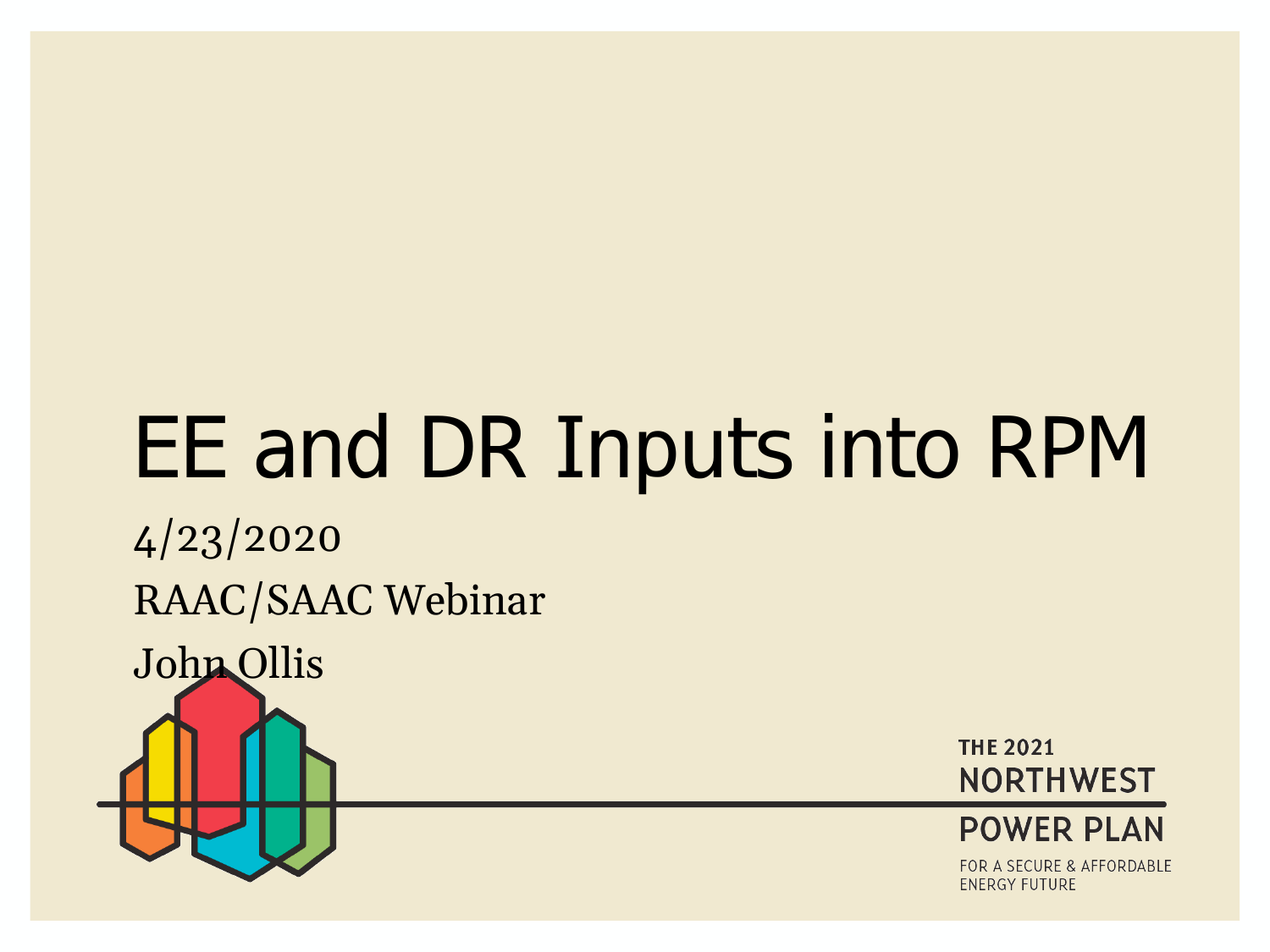

# EE and DR Inputs into RPM
4/23/2020
RAAC/SAAC Webinar
John Ollis